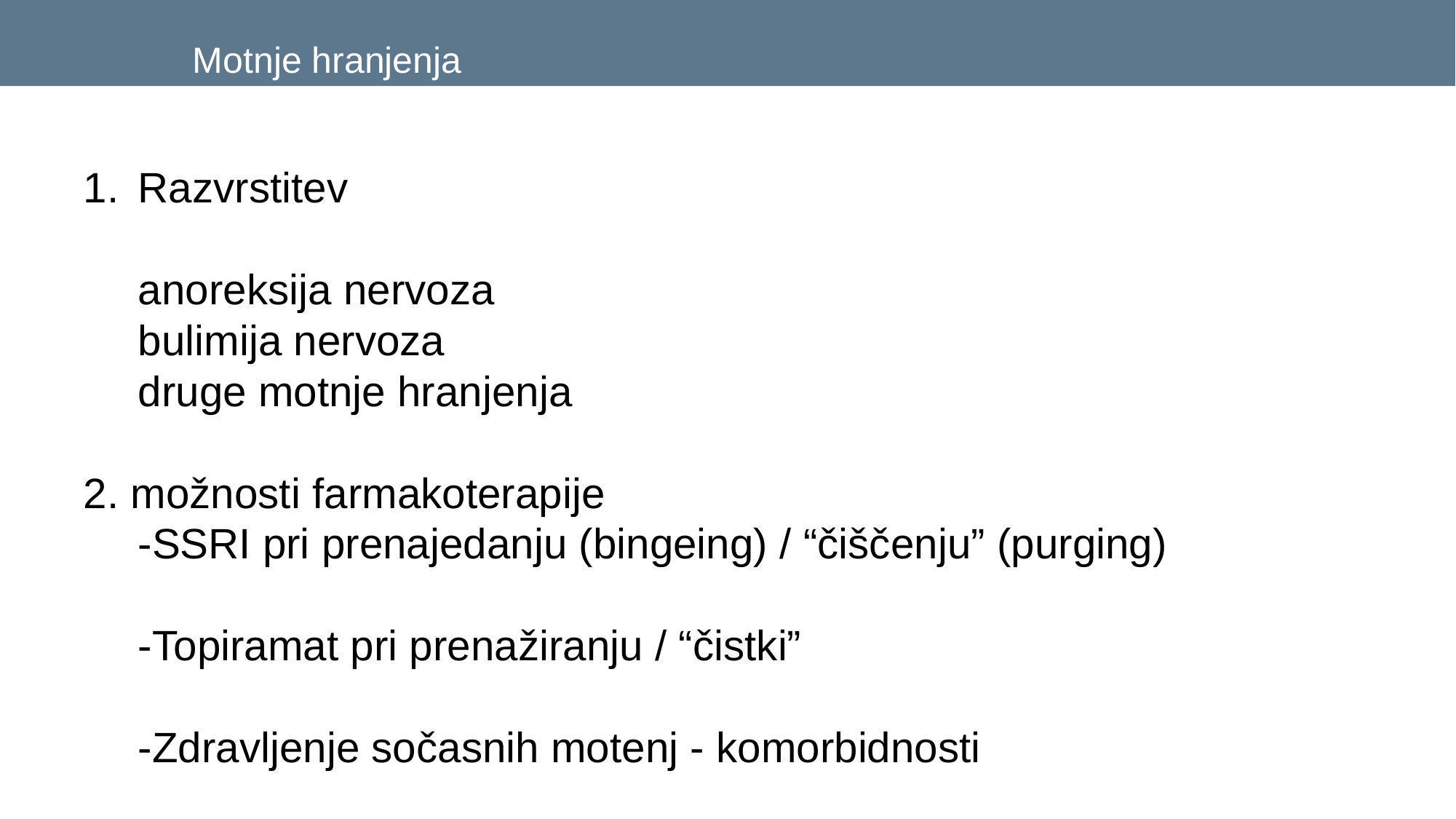

Motnje hranjenja
Razvrstitev

	anoreksija nervoza
	bulimija nervoza
	druge motnje hranjenja

2. možnosti farmakoterapije
	-SSRI pri prenajedanju (bingeing) / “čiščenju” (purging)

	-Topiramat pri prenažiranju / “čistki”

	-Zdravljenje sočasnih motenj - komorbidnosti